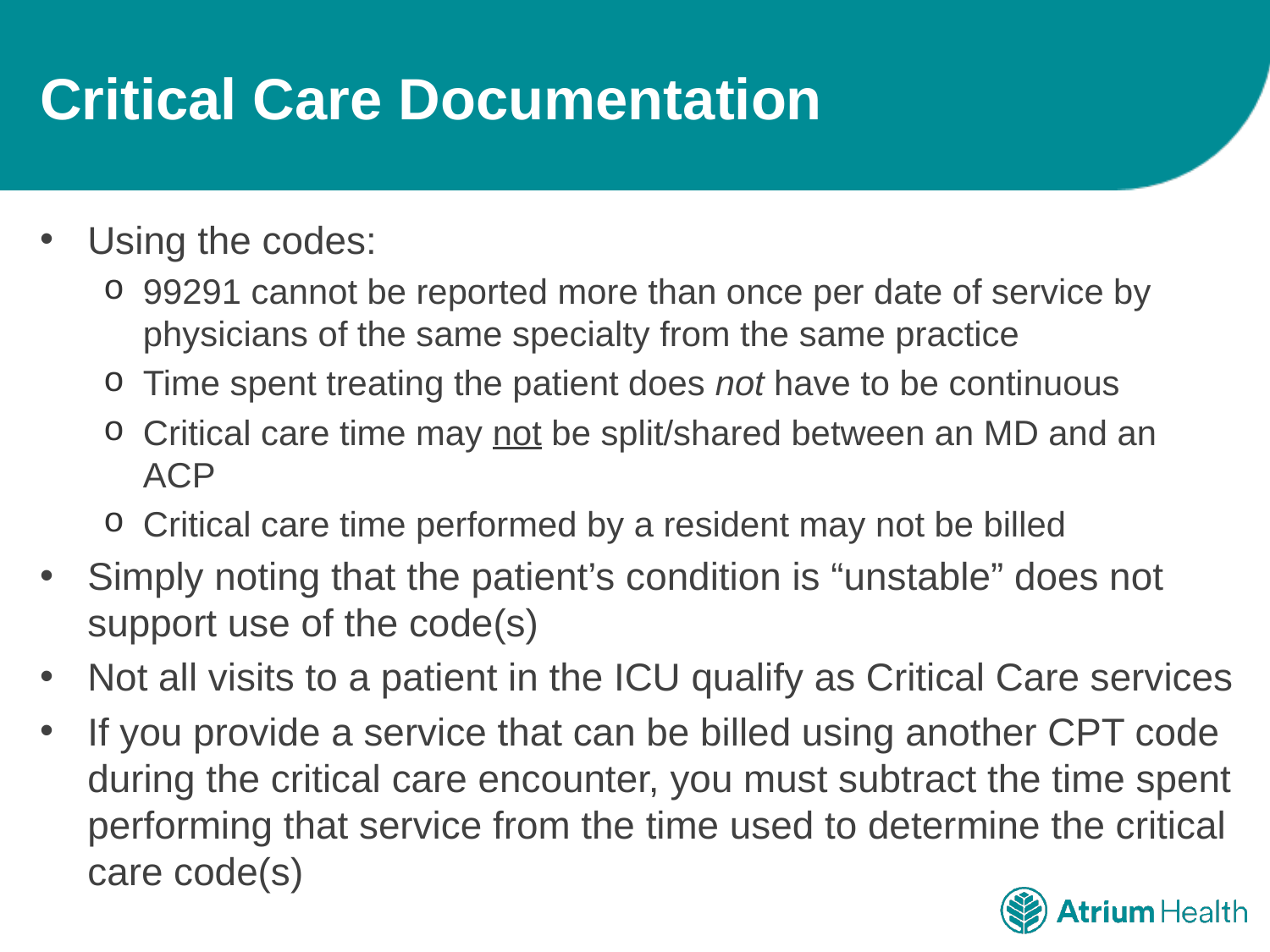

# Critical Care Documentation
Using the codes:
99291 cannot be reported more than once per date of service by physicians of the same specialty from the same practice
Time spent treating the patient does not have to be continuous
Critical care time may not be split/shared between an MD and an ACP
Critical care time performed by a resident may not be billed
Simply noting that the patient’s condition is “unstable” does not support use of the code(s)
Not all visits to a patient in the ICU qualify as Critical Care services
If you provide a service that can be billed using another CPT code during the critical care encounter, you must subtract the time spent performing that service from the time used to determine the critical care code(s)